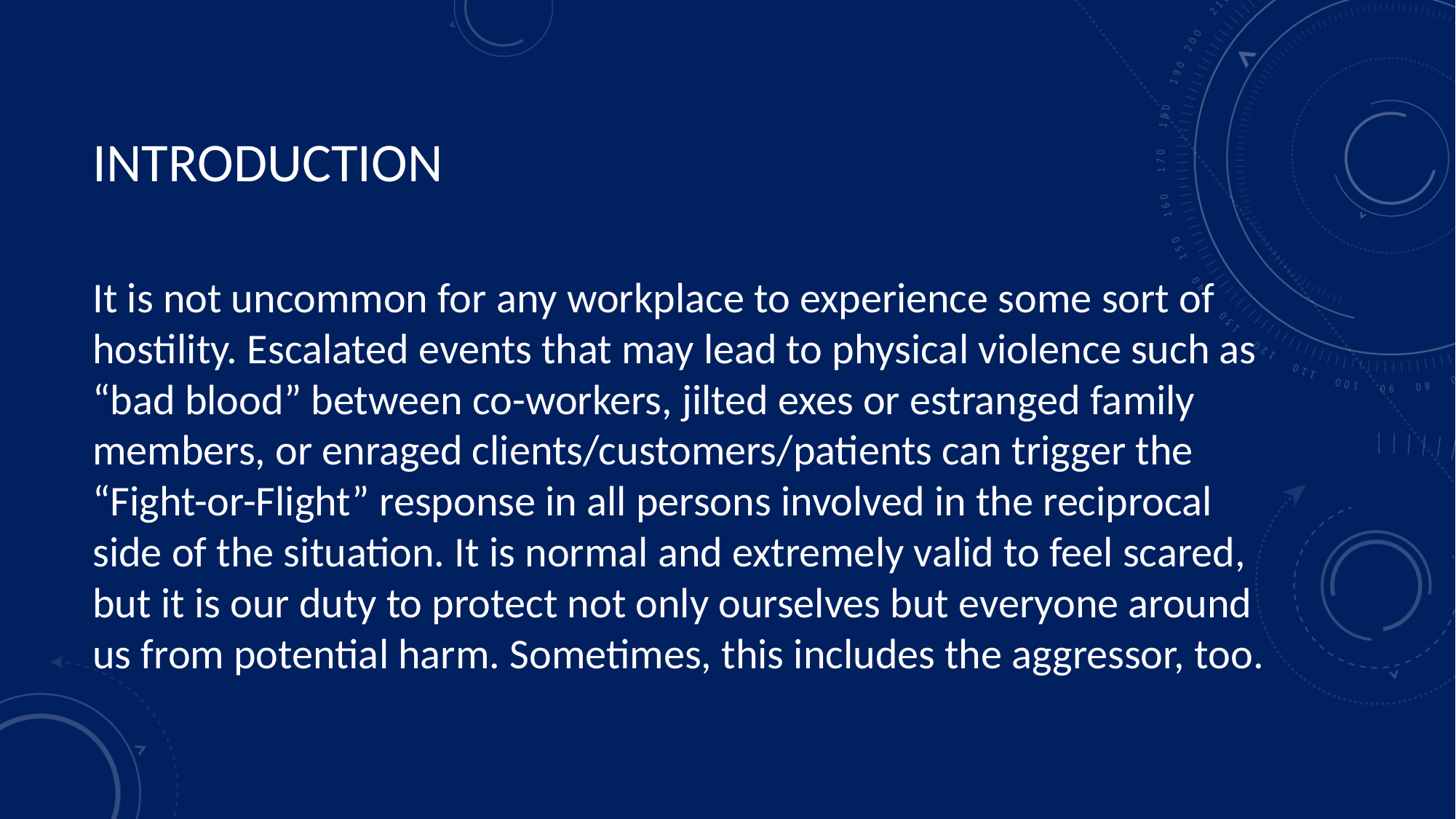

# Introduction
It is not uncommon for any workplace to experience some sort of hostility. Escalated events that may lead to physical violence such as “bad blood” between co-workers, jilted exes or estranged family members, or enraged clients/customers/patients can trigger the “Fight-or-Flight” response in all persons involved in the reciprocal side of the situation. It is normal and extremely valid to feel scared, but it is our duty to protect not only ourselves but everyone around us from potential harm. Sometimes, this includes the aggressor, too.